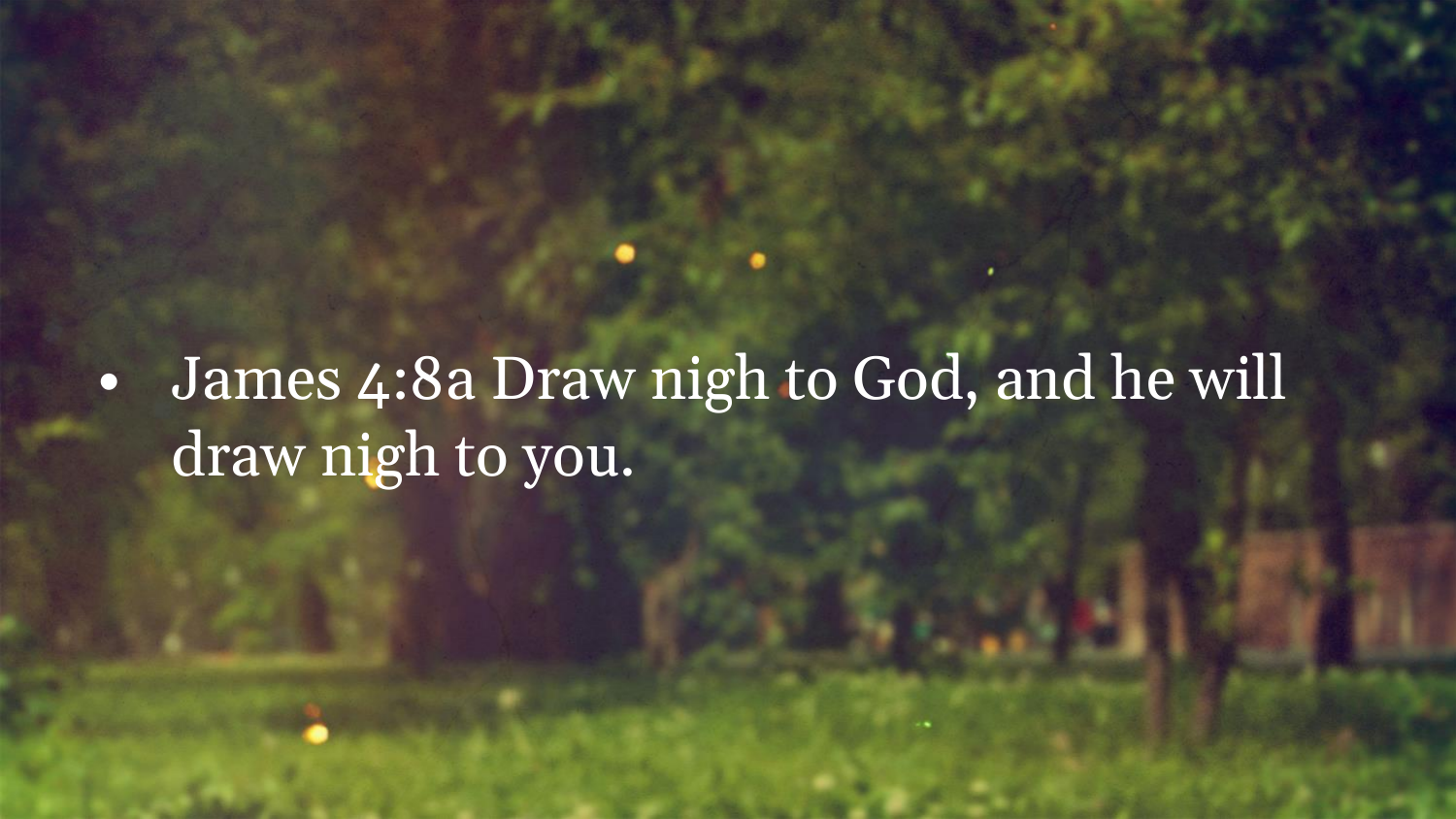

James 4:8a Draw nigh to God, and he will draw nigh to you.